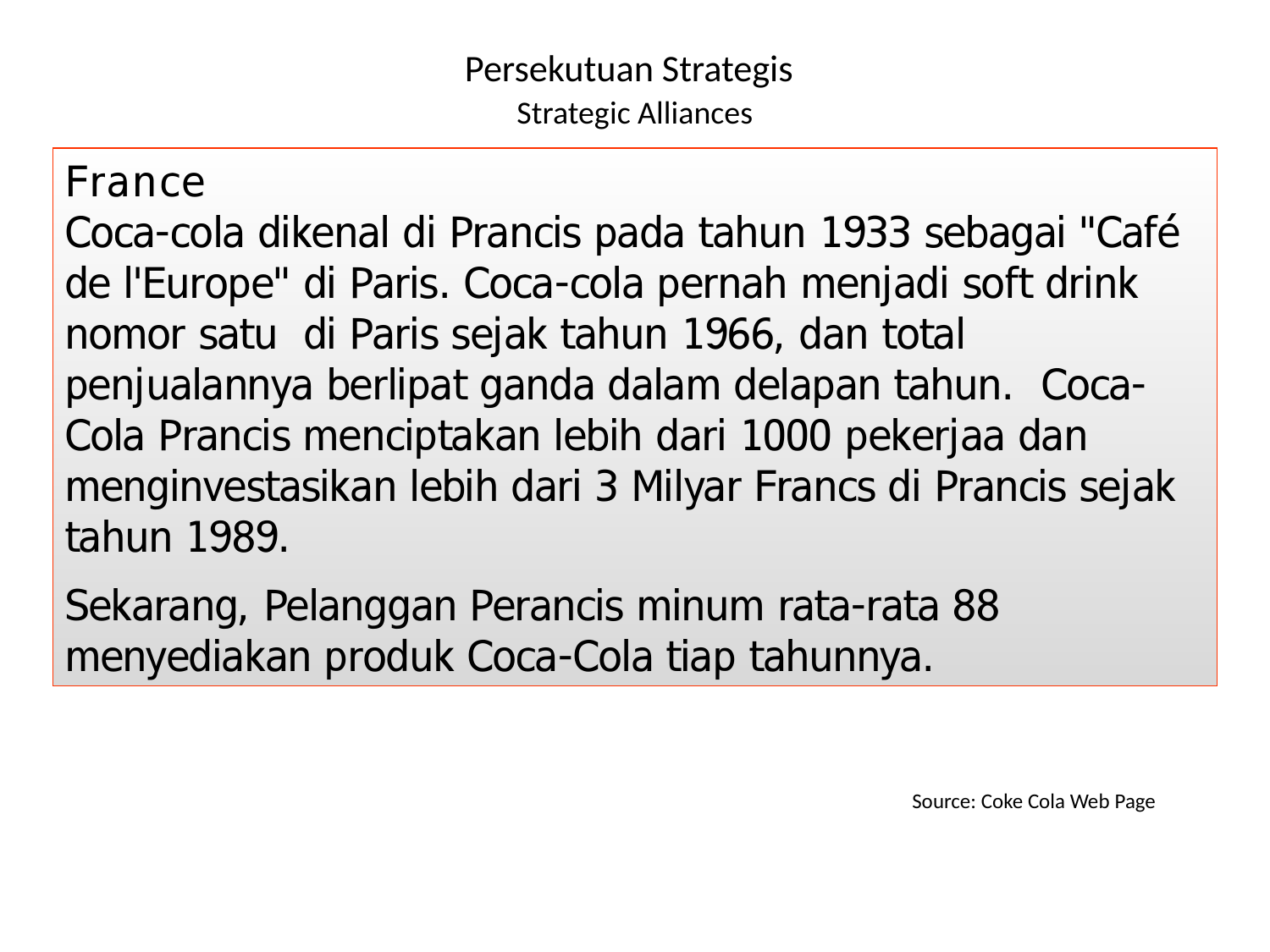

# Persekutuan Strategis Strategic Alliances
France
Coca-cola dikenal di Prancis pada tahun 1933 sebagai "Café de l'Europe" di Paris. Coca-cola pernah menjadi soft drink nomor satu  di Paris sejak tahun 1966, dan total penjualannya berlipat ganda dalam delapan tahun.  Coca-Cola Prancis menciptakan lebih dari 1000 pekerjaa dan menginvestasikan lebih dari 3 Milyar Francs di Prancis sejak tahun 1989.
Sekarang, Pelanggan Perancis minum rata-rata 88 menyediakan produk Coca-Cola tiap tahunnya.
Source: Coke Cola Web Page